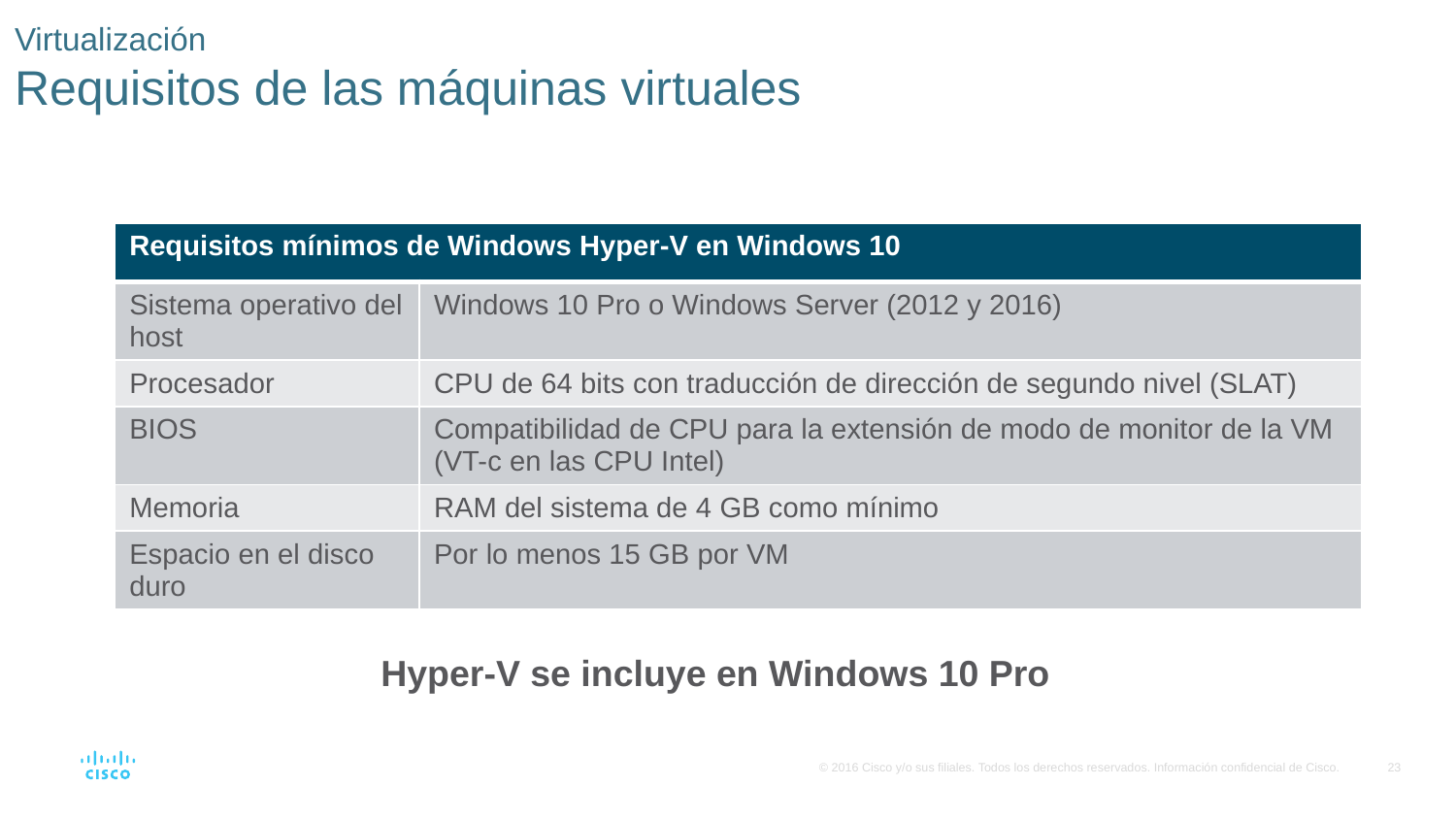

# Virtualización Requisitos de las máquinas virtuales
| Requisitos mínimos de Windows Hyper-V en Windows 10 |  |
| --- | --- |
| Sistema operativo del host | Windows 10 Pro o Windows Server (2012 y 2016) |
| Procesador | CPU de 64 bits con traducción de dirección de segundo nivel (SLAT) |
| BIOS | Compatibilidad de CPU para la extensión de modo de monitor de la VM (VT-c en las CPU Intel) |
| Memoria | RAM del sistema de 4 GB como mínimo |
| Espacio en el disco duro | Por lo menos 15 GB por VM |
Hyper-V se incluye en Windows 10 Pro